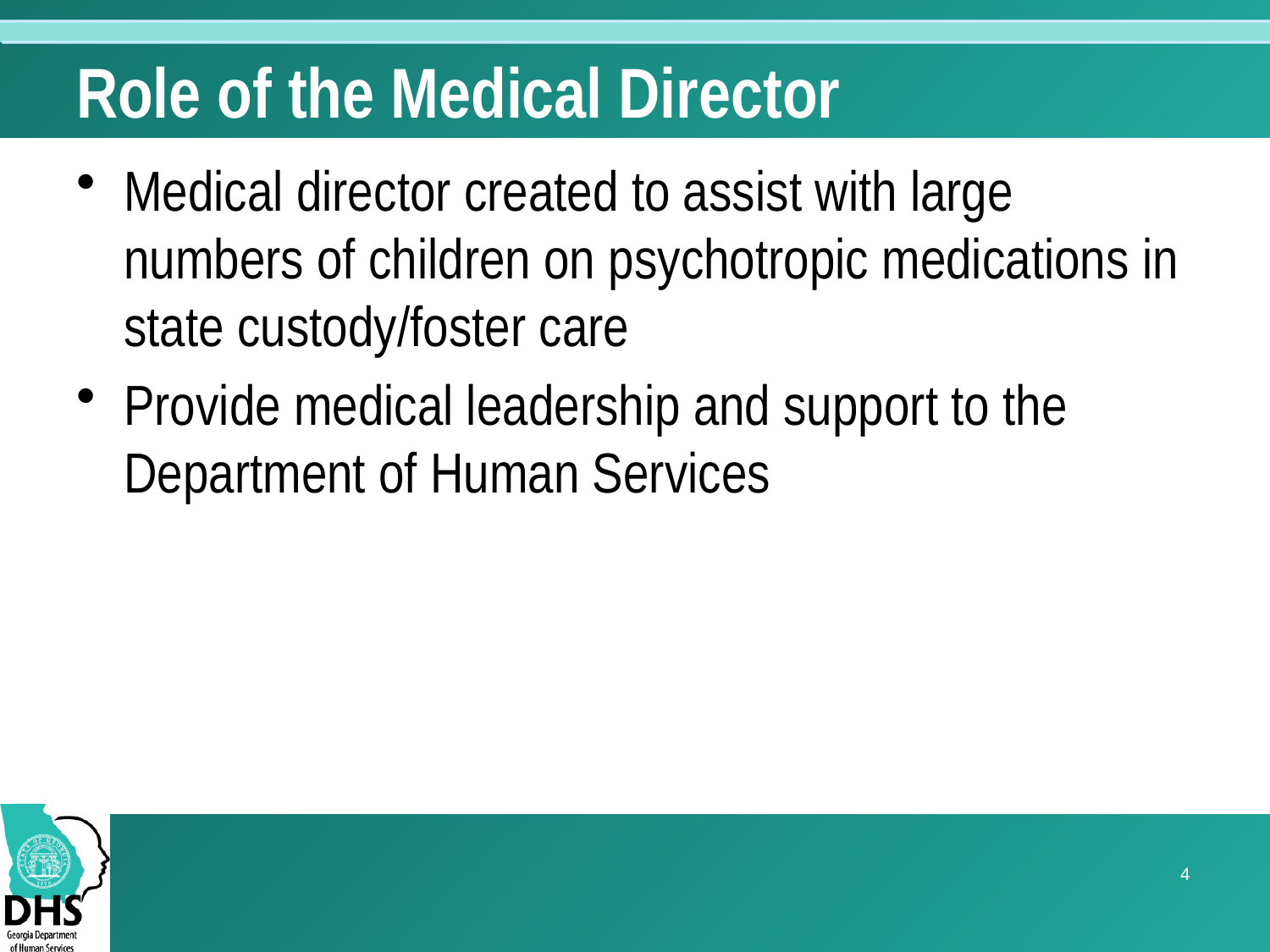

# Role of the Medical Director
Medical director created to assist with large numbers of children on psychotropic medications in state custody/foster care
Provide medical leadership and support to the Department of Human Services
4